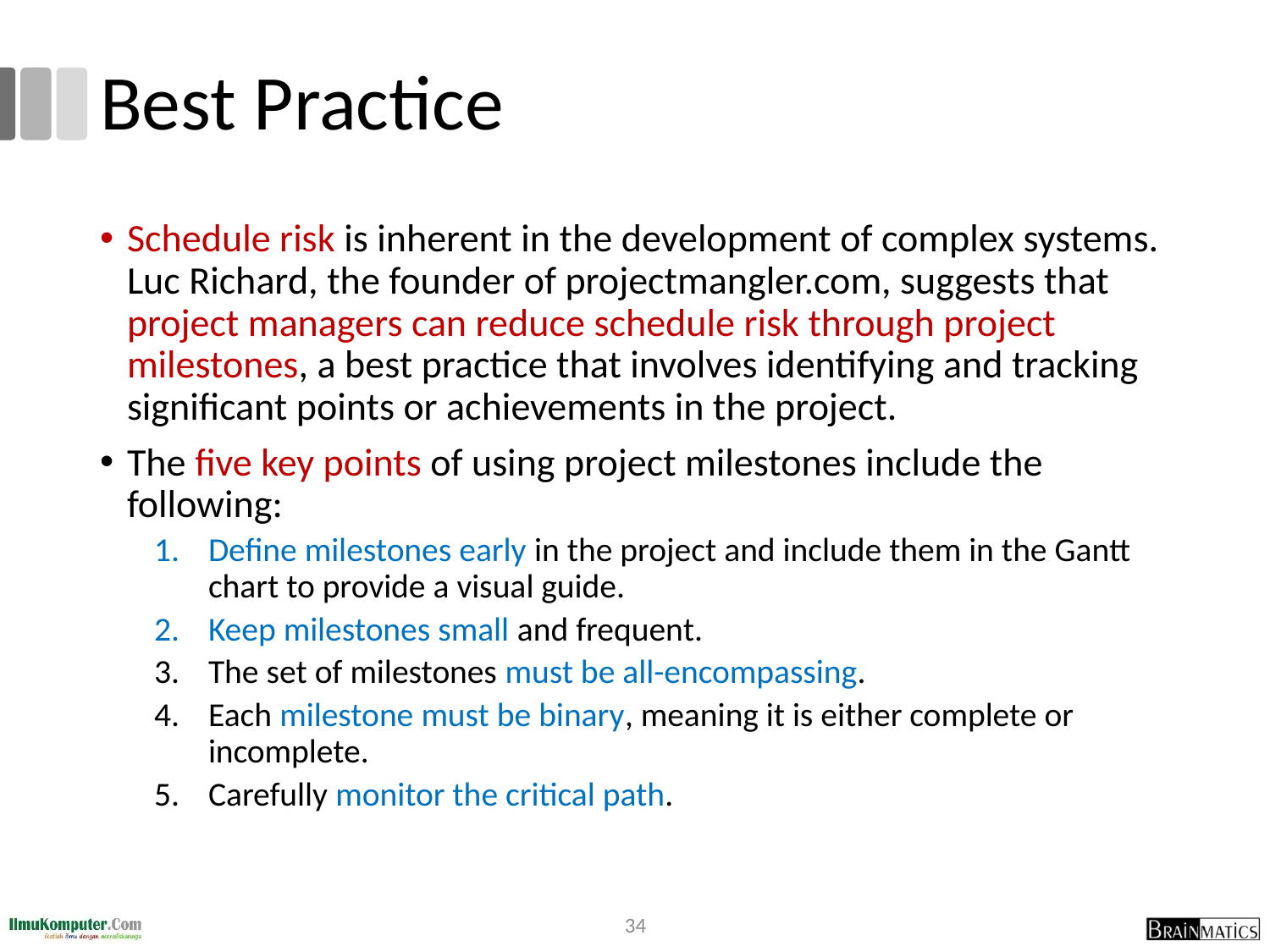

# Best Practice
Schedule risk is inherent in the development of complex systems. Luc Richard, the founder of projectmangler.com, suggests that project managers can reduce schedule risk through project milestones, a best practice that involves identifying and tracking significant points or achievements in the project.
The five key points of using project milestones include the following:
Define milestones early in the project and include them in the Gantt chart to provide a visual guide.
Keep milestones small and frequent.
The set of milestones must be all-encompassing.
Each milestone must be binary, meaning it is either complete or incomplete.
Carefully monitor the critical path.

34